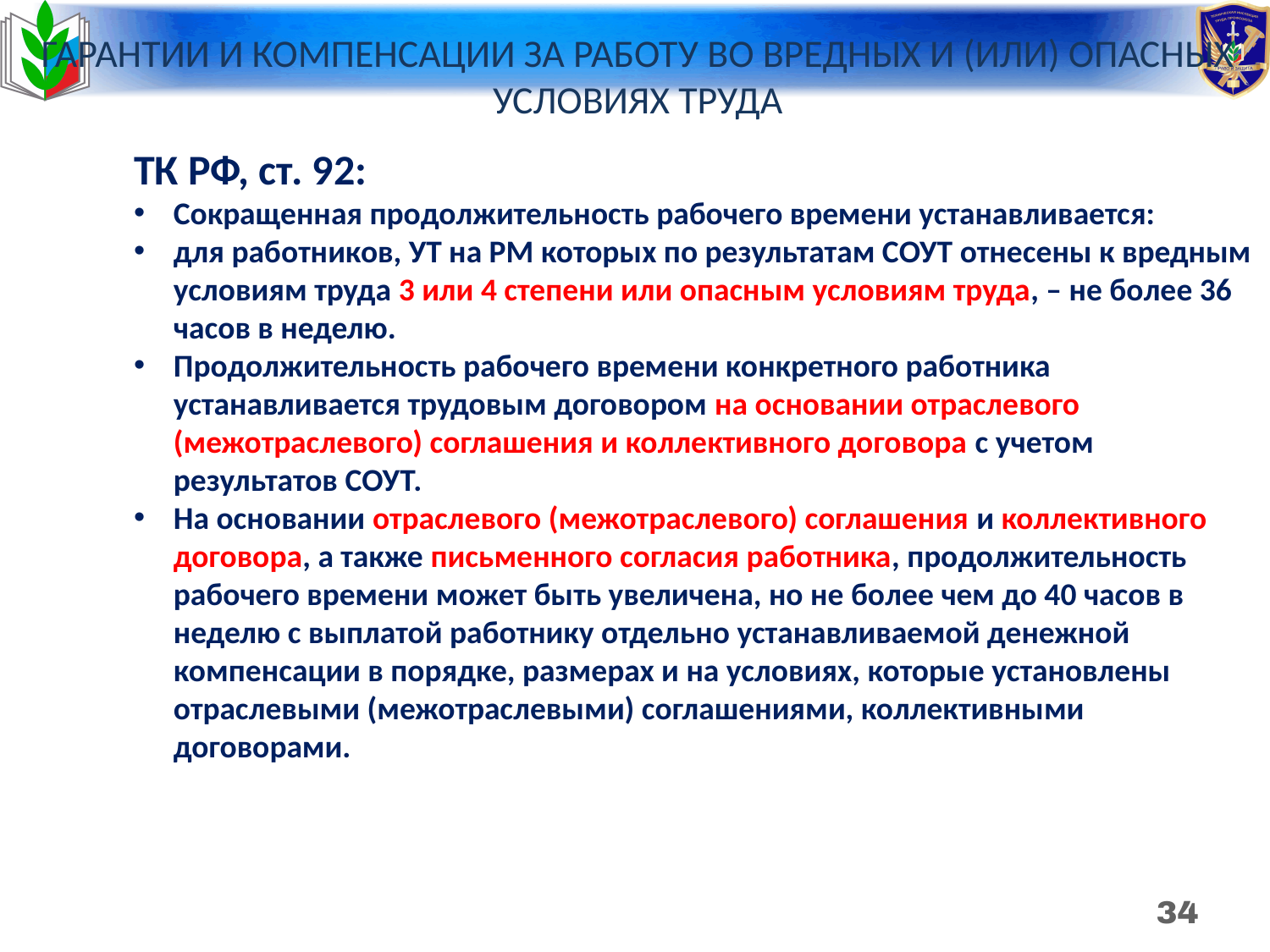

# ГАРАНТИИ И КОМПЕНСАЦИИ ЗА РАБОТУ ВО ВРЕДНЫХ И (ИЛИ) ОПАСНЫХ УСЛОВИЯХ ТРУДА
ТК РФ, ст. 92:
Сокращенная продолжительность рабочего времени устанавливается:
для работников, УТ на РМ которых по результатам СОУТ отнесены к вредным условиям труда 3 или 4 степени или опасным условиям труда, – не более 36 часов в неделю.
Продолжительность рабочего времени конкретного работника устанавливается трудовым договором на основании отраслевого (межотраслевого) соглашения и коллективного договора с учетом результатов СОУТ.
На основании отраслевого (межотраслевого) соглашения и коллективного договора, а также письменного согласия работника, продолжительность рабочего времени может быть увеличена, но не более чем до 40 часов в неделю с выплатой работнику отдельно устанавливаемой денежной компенсации в порядке, размерах и на условиях, которые установлены отраслевыми (межотраслевыми) соглашениями, коллективными договорами.

34